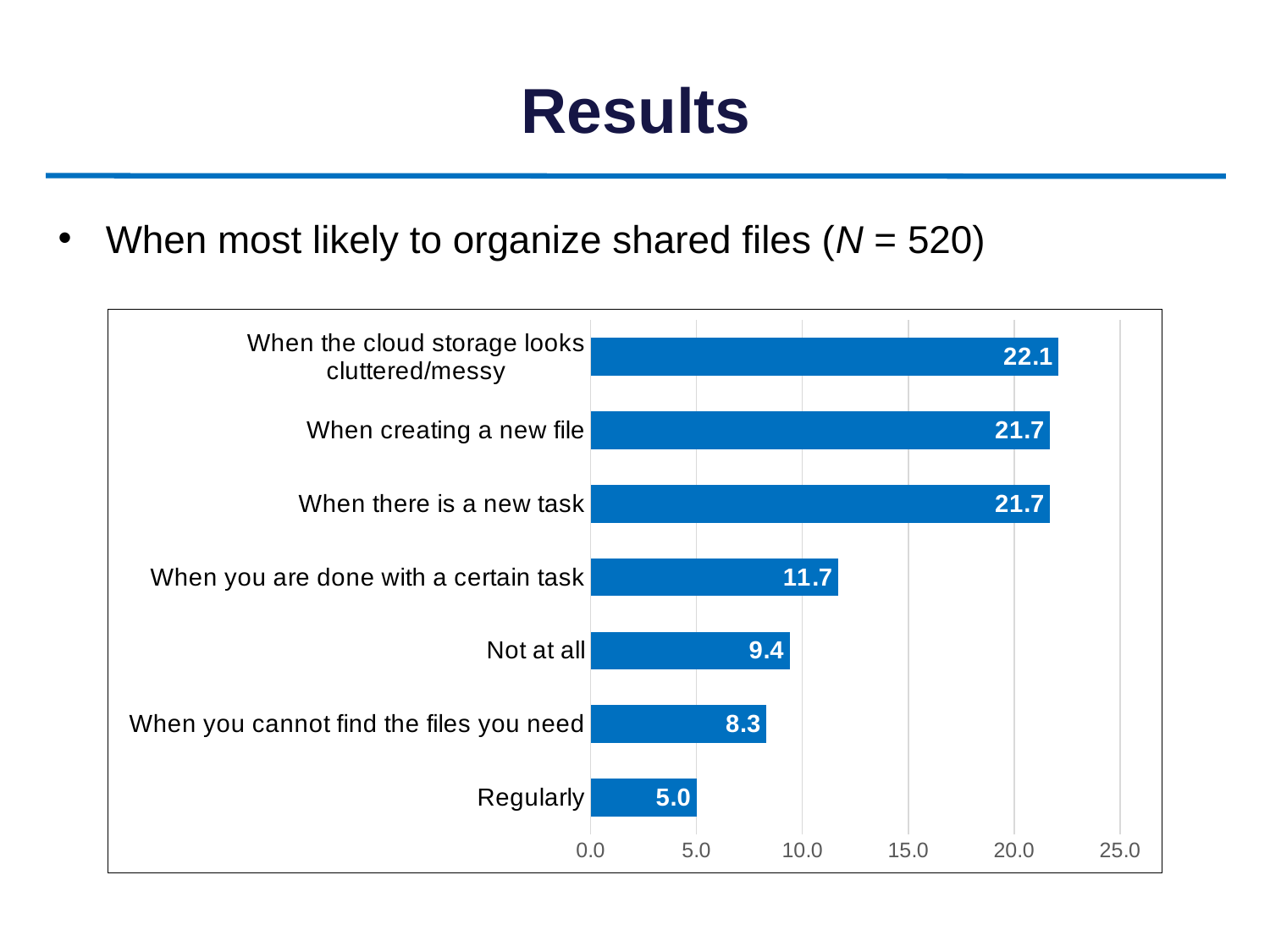

# Results
When most likely to organize shared files (N = 520)

### Chart

| Category | Column1 |
|---|---|
| Regularly | 5.0 |
| When you cannot find the files you need | 8.3 |
| Not at all | 9.4 |
| When you are done with a certain task | 11.7 |
| When there is a new task | 21.7 |
| When creating a new file | 21.7 |
| When the cloud storage looks cluttered/messy | 22.1 |